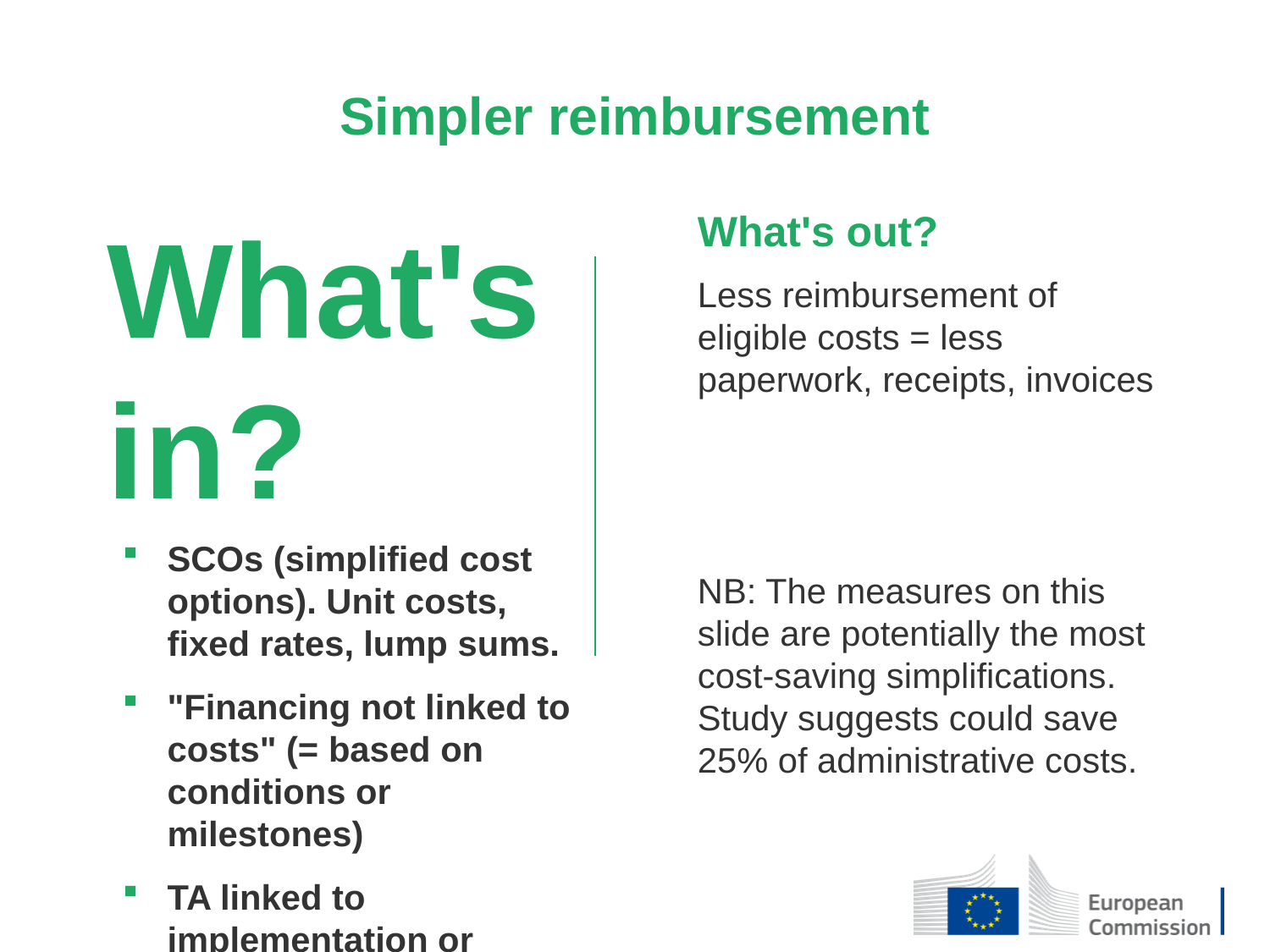

Simpler reimbursement
What's in?
SCOs (simplified cost options). Unit costs, fixed rates, lump sums.
"Financing not linked to costs" (= based on conditions or milestones)
TA linked to implementation or milestones, as above

What's out?
Less reimbursement of eligible costs = less paperwork, receipts, invoices

NB: The measures on this slide are potentially the most cost-saving simplifications. Study suggests could save 25% of administrative costs.